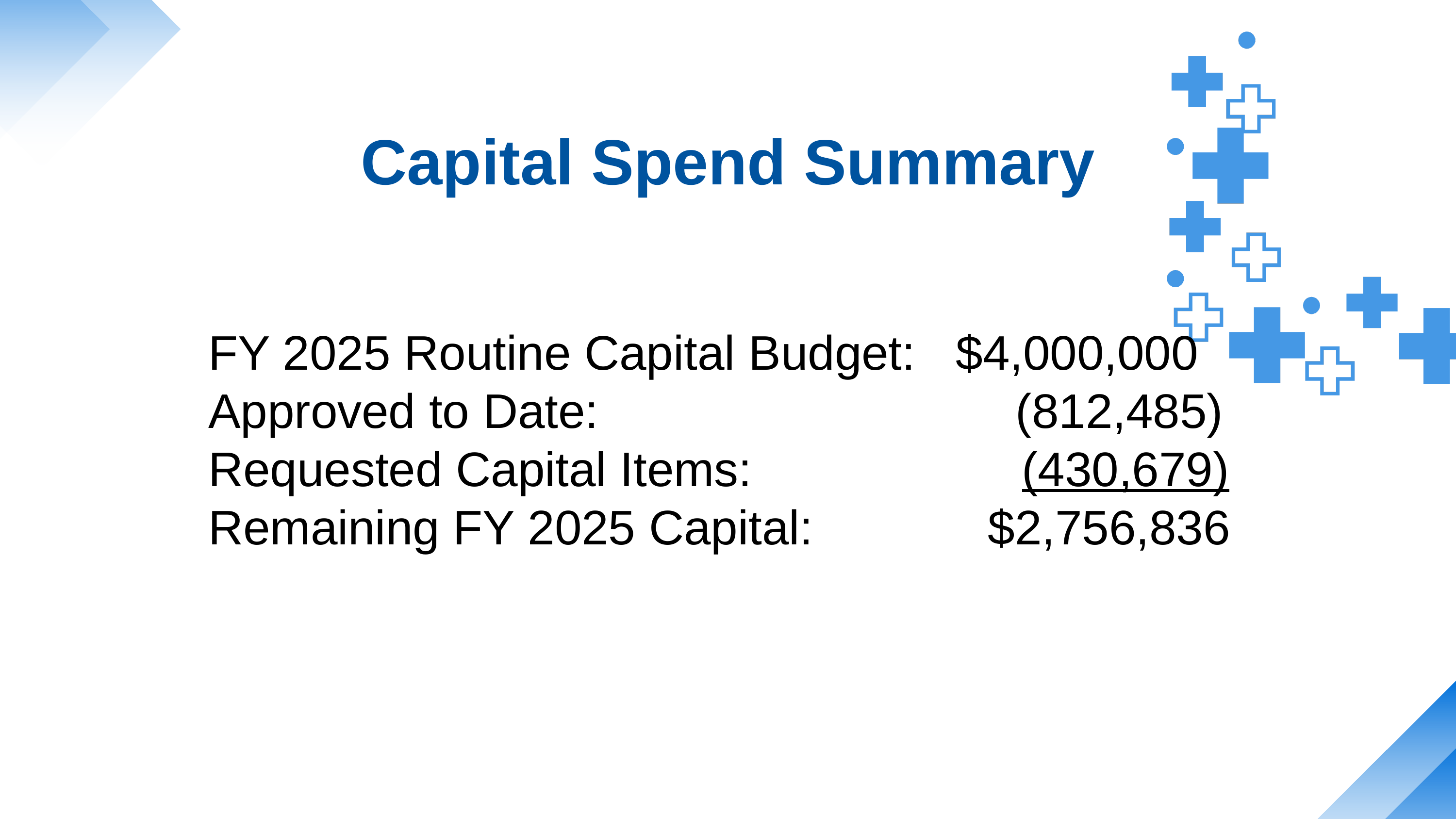

Capital Spend Summary
FY 2025 Routine Capital Budget:   $4,000,000
Approved to Date:                               (812,485)
Requested Capital Items:                    (430,679)
Remaining FY 2025 Capital:             $2,756,836